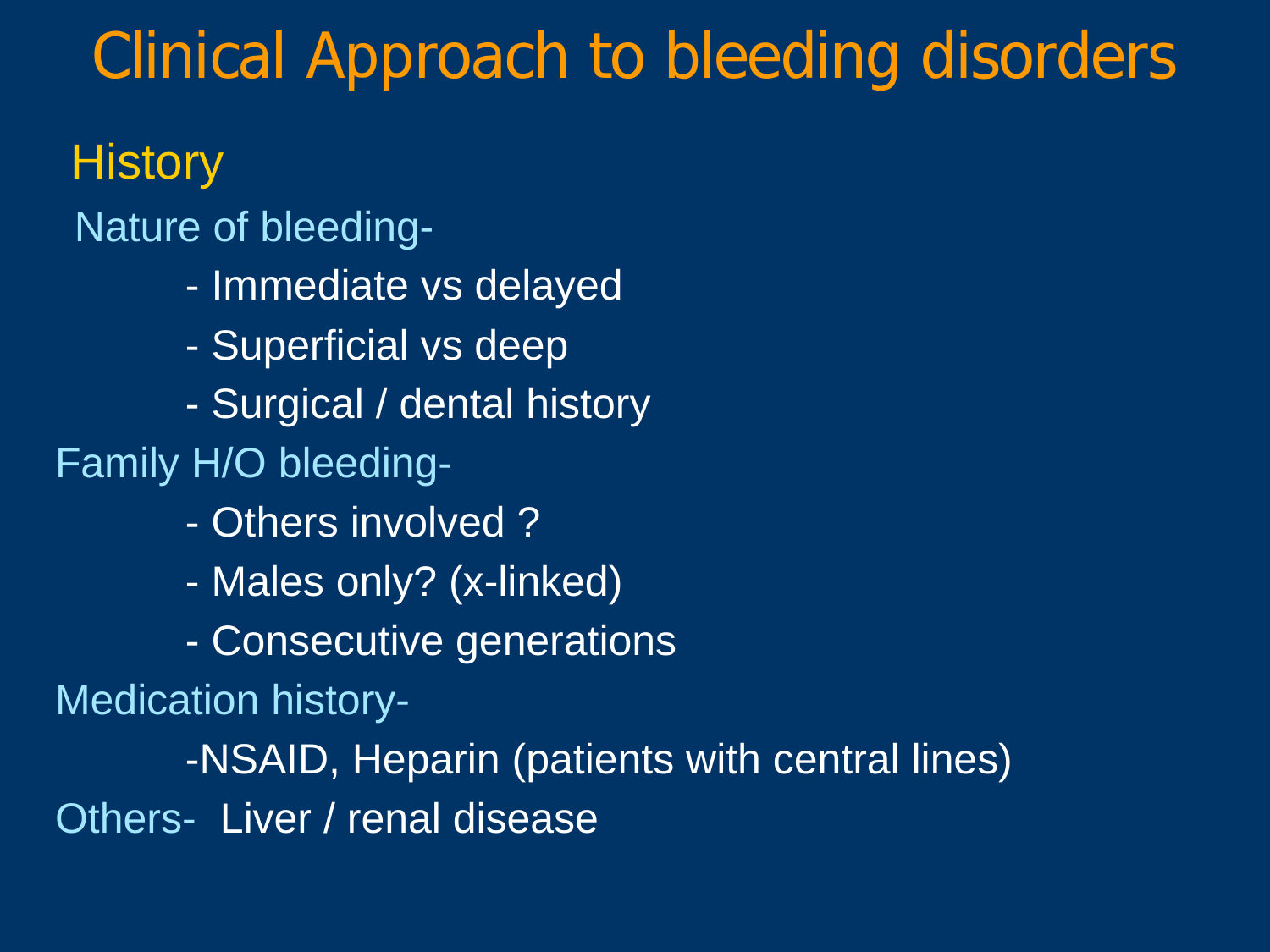

# Clinical Approach to bleeding disorders
 History
  Nature of bleeding-
           - Immediate vs delayed
           - Superficial vs deep
           - Surgical / dental history
Family H/O bleeding-
           - Others involved ?
           - Males only? (x-linked)
           - Consecutive generations
Medication history-
           -NSAID, Heparin (patients with central lines)
Others-  Liver / renal disease